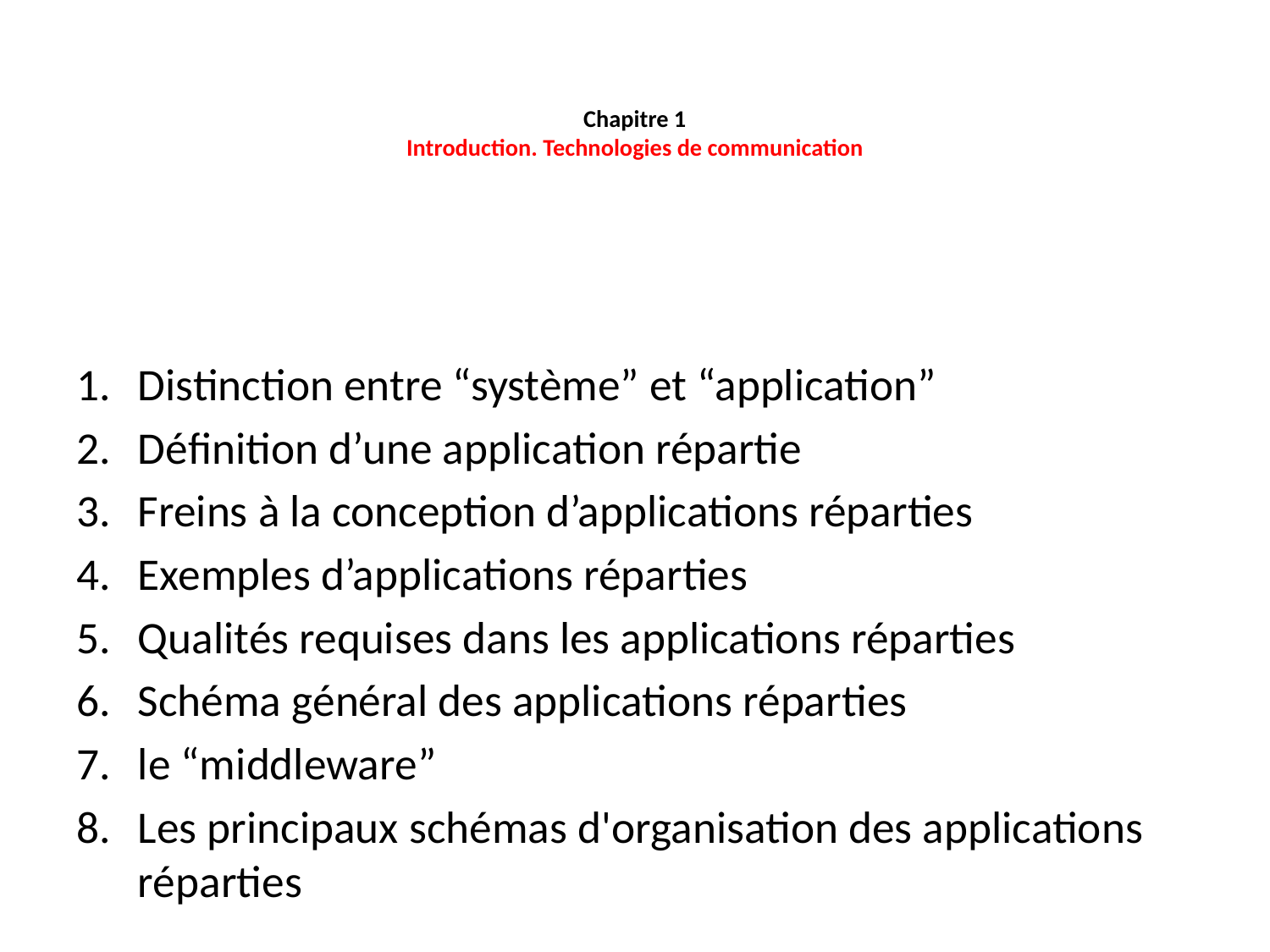

# Chapitre 1 Introduction. Technologies de communication

Distinction entre “système” et “application”
Définition d’une application répartie
Freins à la conception d’applications réparties
Exemples d’applications réparties
Qualités requises dans les applications réparties
Schéma général des applications réparties
le “middleware”
Les principaux schémas d'organisation des applications réparties